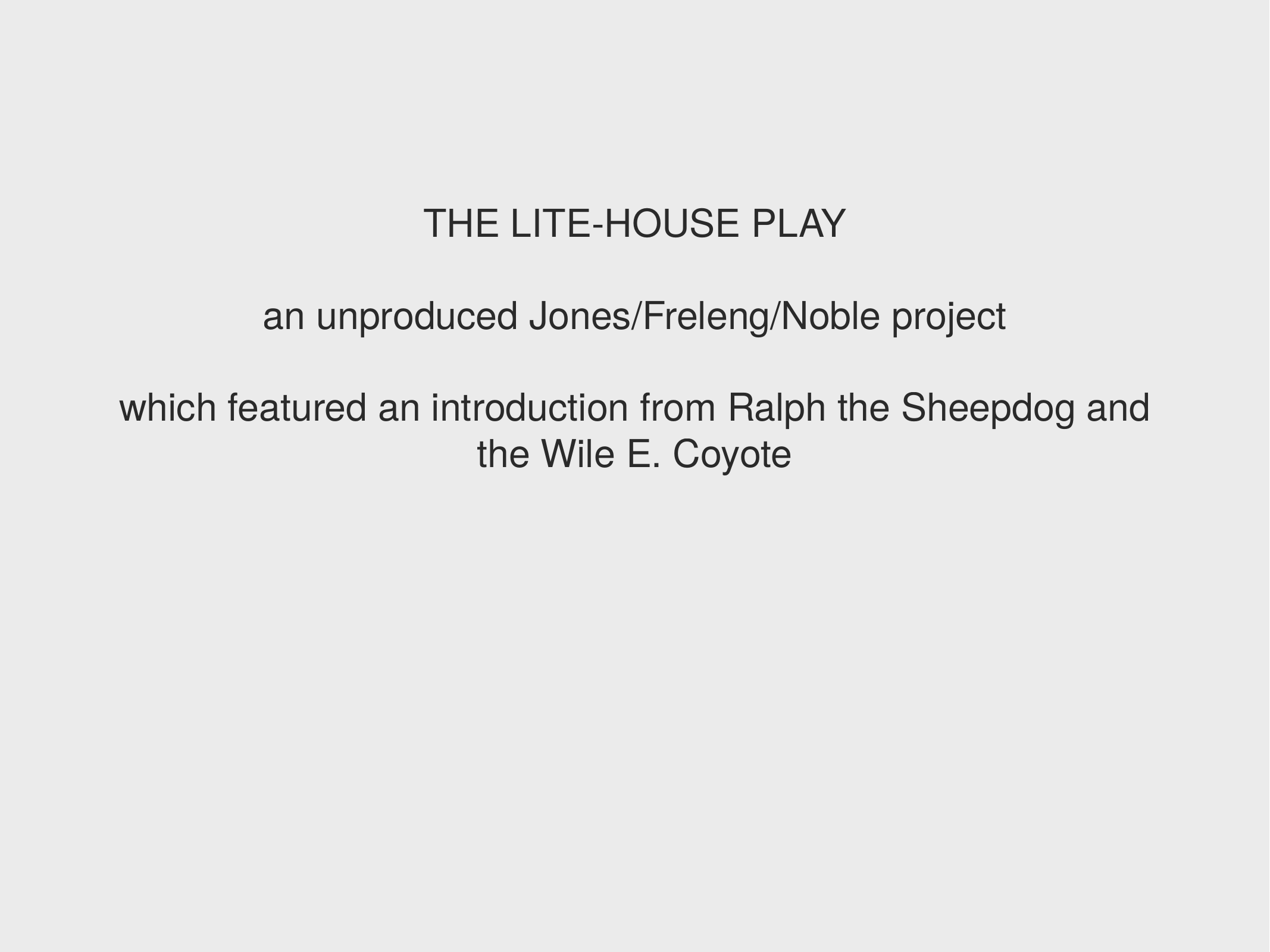

THE LITE-HOUSE PLAY

an unproduced Jones/Freleng/Noble project

which featured an introduction from Ralph the Sheepdog and the Wile E. Coyote